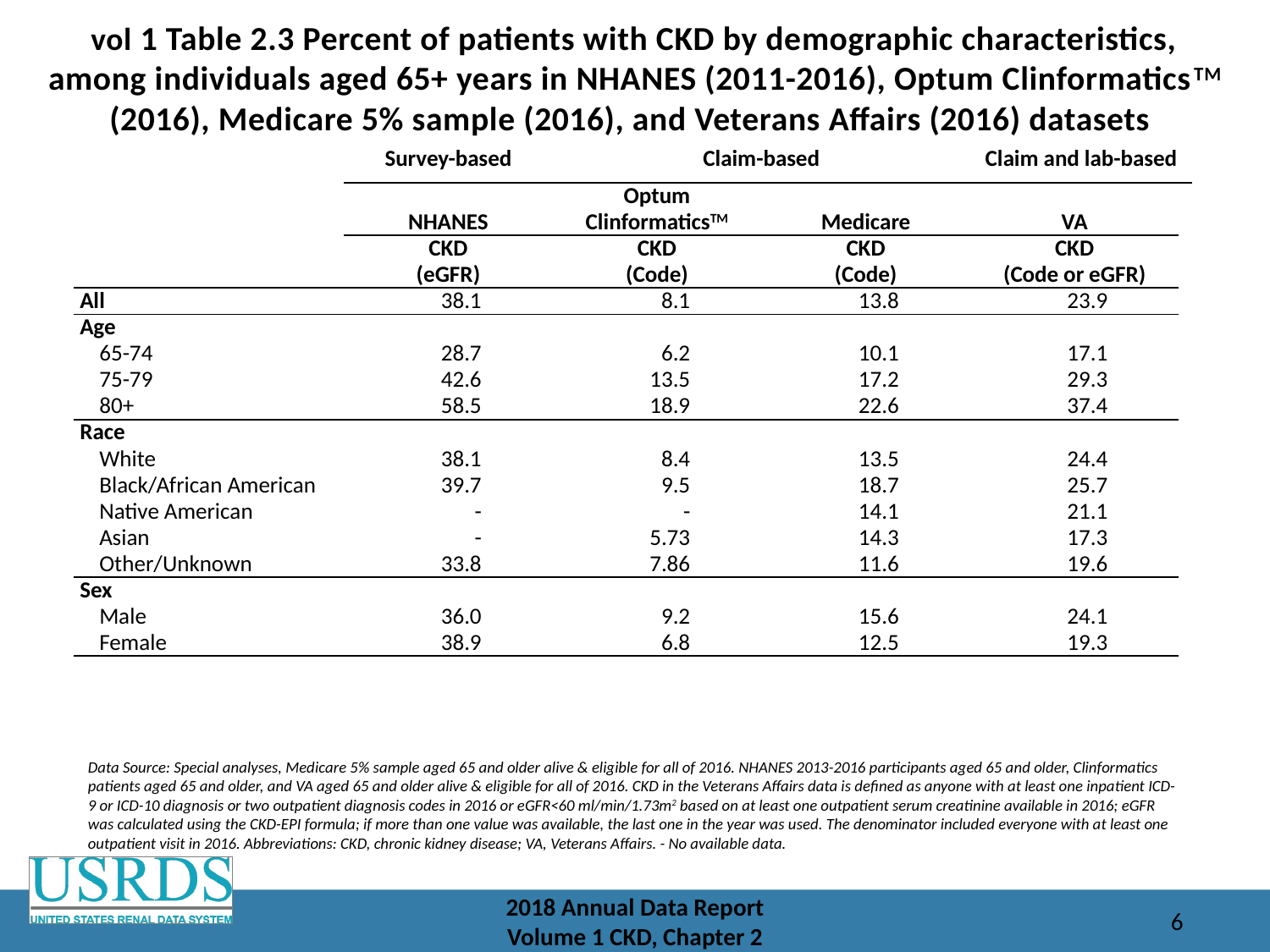

# vol 1 Table 2.3 Percent of patients with CKD by demographic characteristics, among individuals aged 65+ years in NHANES (2011-2016), Optum ClinformaticsTM (2016), Medicare 5% sample (2016), and Veterans Affairs (2016) datasets
|  | Survey-based | Claim-based |  | Claim and lab-based |  |
| --- | --- | --- | --- | --- | --- |
|  | NHANES | Optum ClinformaticsTM | Medicare | VA |  |
|  | CKD (eGFR) | CKD (Code) | CKD (Code) | CKD (Code or eGFR) |  |
| All | 38.1 | 8.1 | 13.8 | 23.9 |  |
| Age |  |  |  |  |  |
| 65-74 | 28.7 | 6.2 | 10.1 | 17.1 |  |
| 75-79 | 42.6 | 13.5 | 17.2 | 29.3 |  |
| 80+ | 58.5 | 18.9 | 22.6 | 37.4 |  |
| Race |  |  |  |  |  |
| White | 38.1 | 8.4 | 13.5 | 24.4 |  |
| Black/African American | 39.7 | 9.5 | 18.7 | 25.7 |  |
| Native American | - | - | 14.1 | 21.1 |  |
| Asian | - | 5.73 | 14.3 | 17.3 |  |
| Other/Unknown | 33.8 | 7.86 | 11.6 | 19.6 |  |
| Sex |  |  |  |  |  |
| Male | 36.0 | 9.2 | 15.6 | 24.1 |  |
| Female | 38.9 | 6.8 | 12.5 | 19.3 |  |
Data Source: Special analyses, Medicare 5% sample aged 65 and older alive & eligible for all of 2016. NHANES 2013-2016 participants aged 65 and older, Clinformatics patients aged 65 and older, and VA aged 65 and older alive & eligible for all of 2016. CKD in the Veterans Affairs data is defined as anyone with at least one inpatient ICD-9 or ICD-10 diagnosis or two outpatient diagnosis codes in 2016 or eGFR<60 ml/min/1.73m2 based on at least one outpatient serum creatinine available in 2016; eGFR was calculated using the CKD-EPI formula; if more than one value was available, the last one in the year was used. The denominator included everyone with at least one outpatient visit in 2016. Abbreviations: CKD, chronic kidney disease; VA, Veterans Affairs. - No available data.
2018 Annual Data Report
Volume 1 CKD, Chapter 2
6